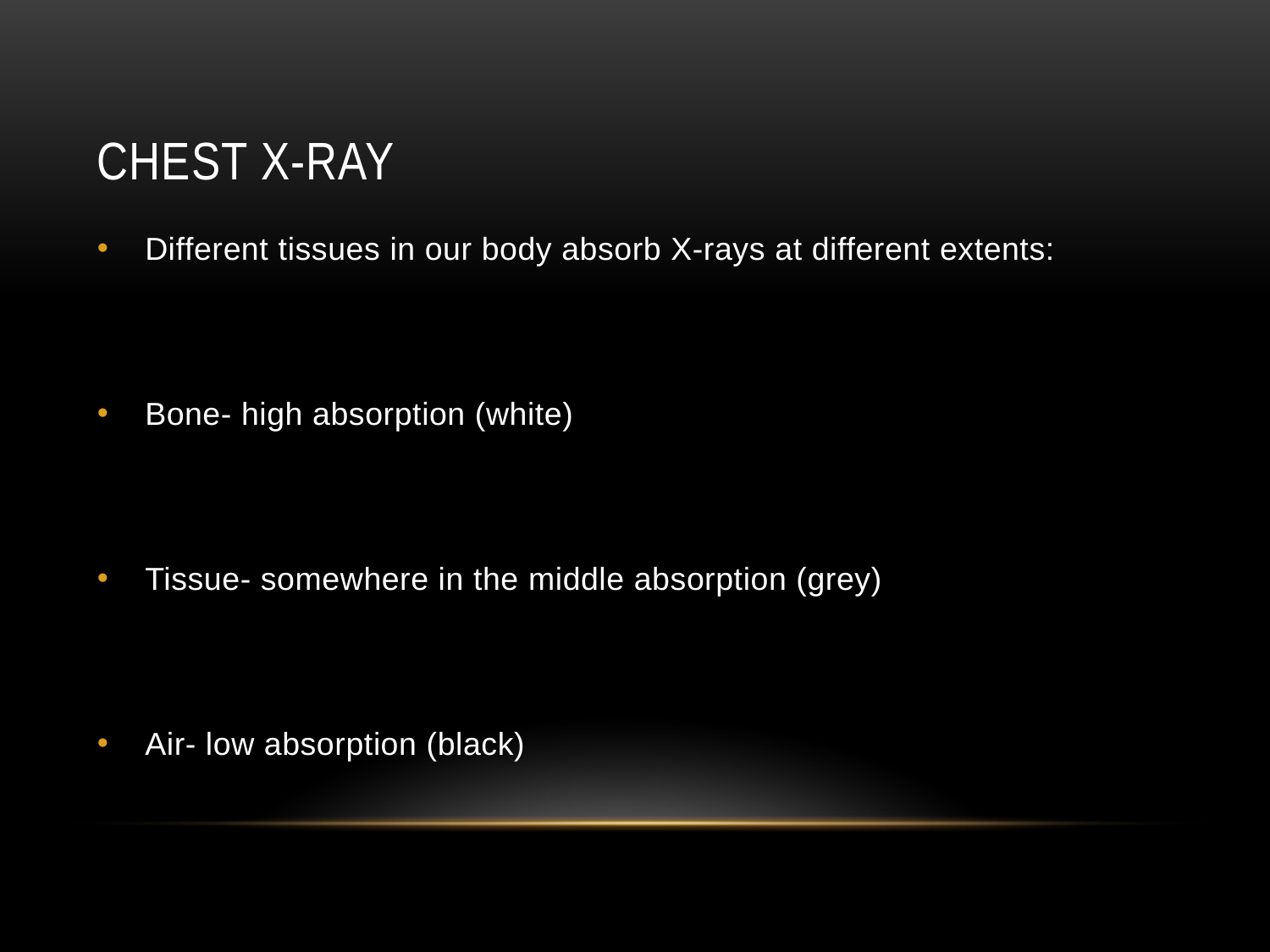

# Chest X-ray
Different tissues in our body absorb X-rays at different extents:

Bone- high absorption (white)

Tissue- somewhere in the middle absorption (grey)

Air- low absorption (black)